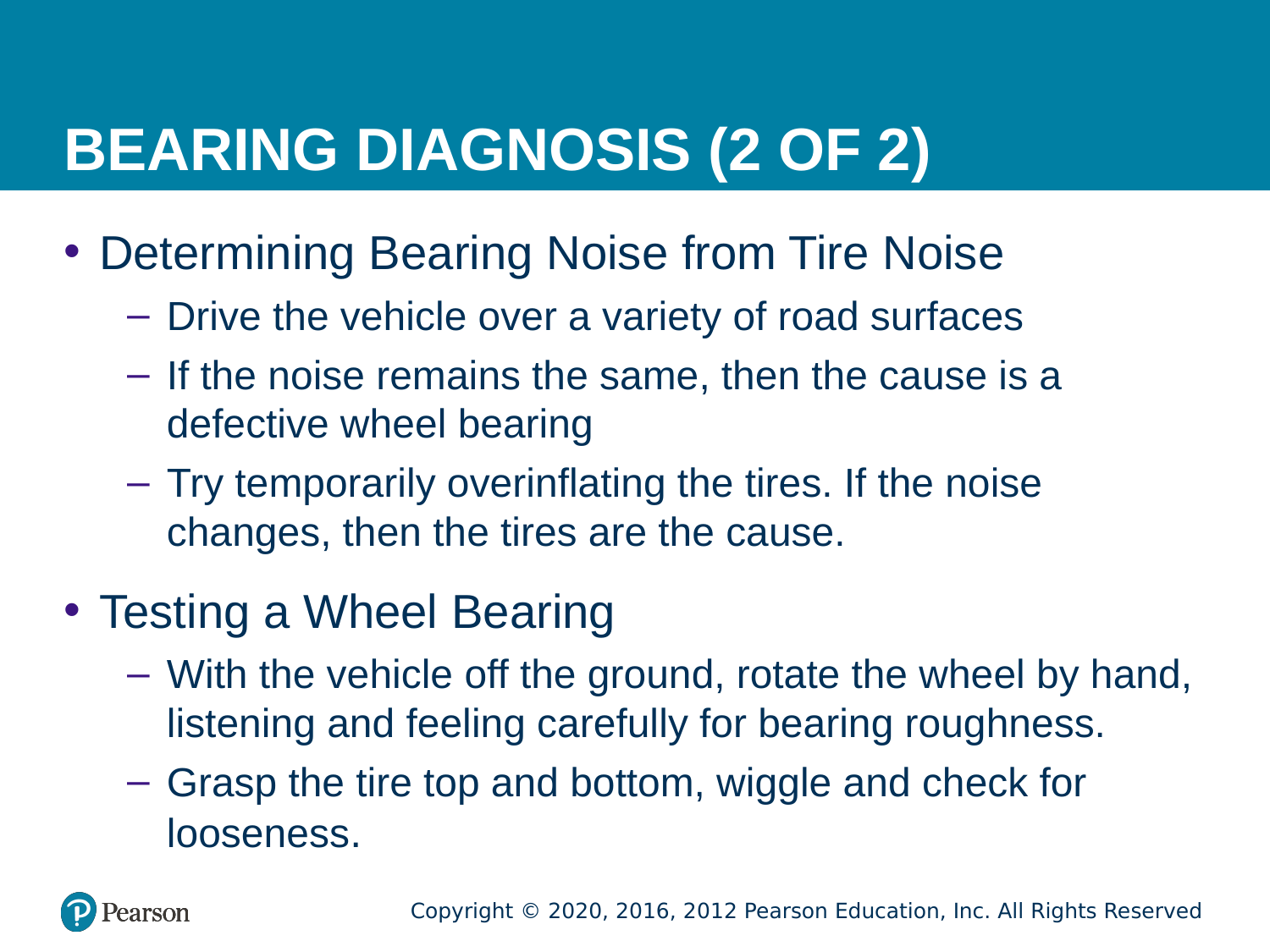

# BEARING DIAGNOSIS (2 OF 2)
Determining Bearing Noise from Tire Noise
Drive the vehicle over a variety of road surfaces
If the noise remains the same, then the cause is a defective wheel bearing
Try temporarily overinflating the tires. If the noise changes, then the tires are the cause.
Testing a Wheel Bearing
With the vehicle off the ground, rotate the wheel by hand, listening and feeling carefully for bearing roughness.
Grasp the tire top and bottom, wiggle and check for looseness.